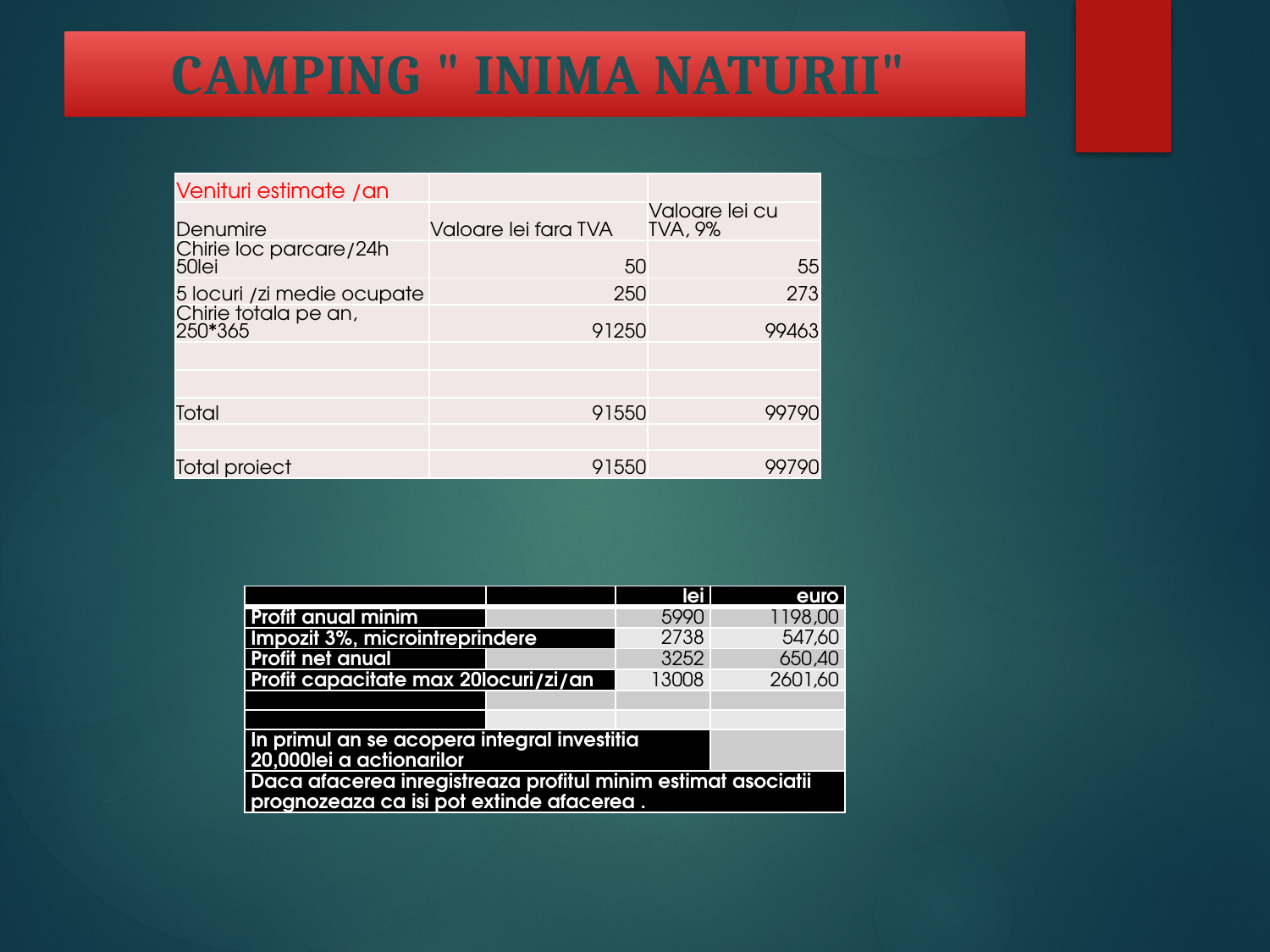

# CAMPING " INIMA NATURII"
| Venituri estimate /an |  |  |
| --- | --- | --- |
| Denumire | Valoare lei fara TVA | Valoare lei cu TVA, 9% |
| Chirie loc parcare/24h 50lei | 50 | 55 |
| 5 locuri /zi medie ocupate | 250 | 273 |
| Chirie totala pe an, 250\*365 | 91250 | 99463 |
|  |  |  |
|  |  |  |
| Total | 91550 | 99790 |
|  |  |  |
| Total proiect | 91550 | 99790 |
|  |  | lei | euro |
| --- | --- | --- | --- |
| Profit anual minim |  | 5990 | 1198,00 |
| Impozit 3%, microintreprindere |  | 2738 | 547,60 |
| Profit net anual |  | 3252 | 650,40 |
| Profit capacitate max 20locuri/zi/an |  | 13008 | 2601,60 |
|  |  |  |  |
|  |  |  |  |
| In primul an se acopera integral investitia 20,000lei a actionarilor |  |  |  |
| Daca afacerea inregistreaza profitul minim estimat asociatii prognozeaza ca isi pot extinde afacerea . |  |  |  |